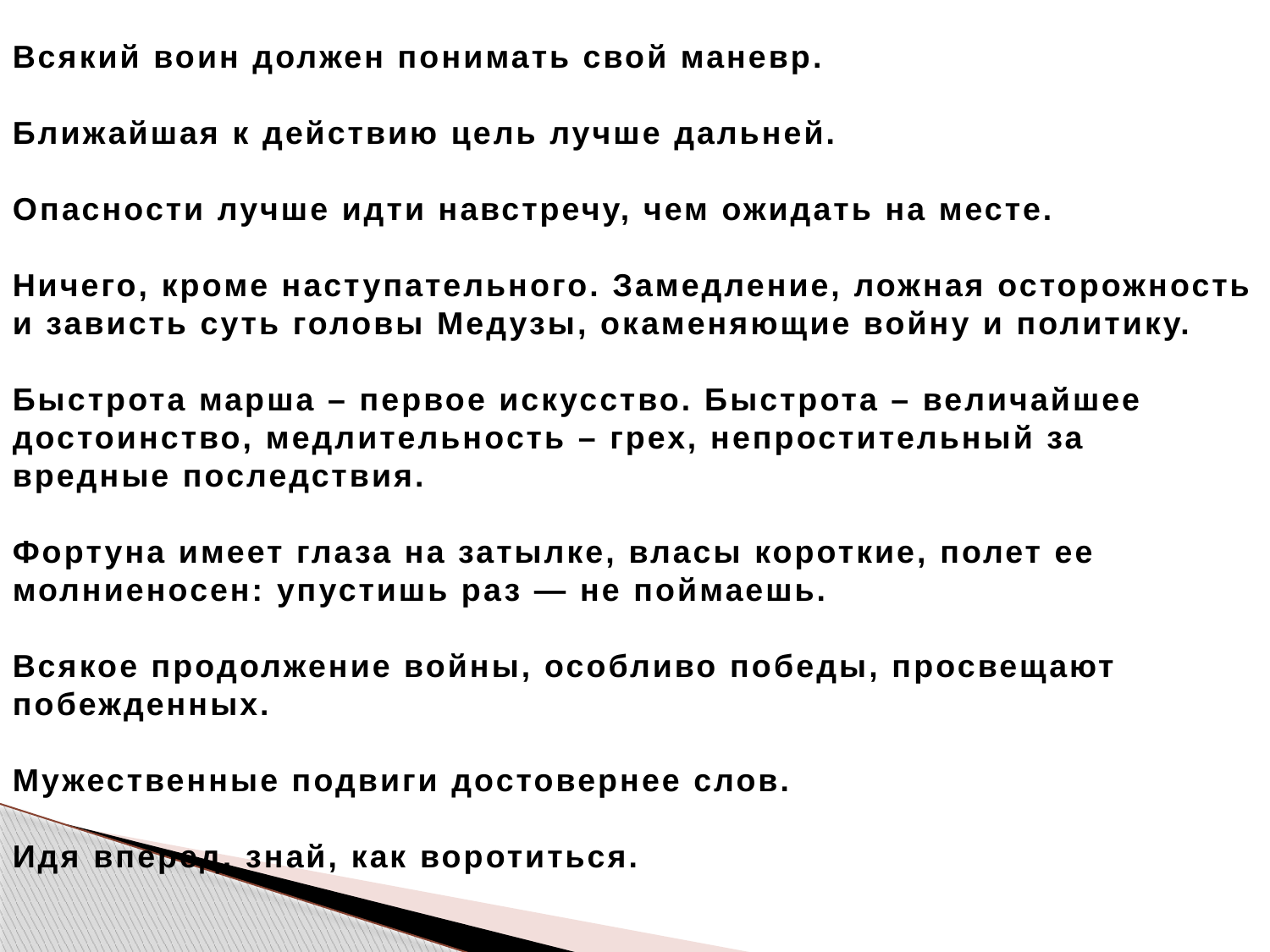

Всякий воин должен понимать свой маневр.

Ближайшая к действию цель лучше дальней.

Опасности лучше идти навстречу, чем ожидать на месте.

Ничего, кроме наступательного. Замедление, ложная осторожность и зависть суть головы Медузы, окаменяющие войну и политику.

Быстрота марша – первое искусство. Быстрота – величайшее достоинство, медлительность – грех, непростительный за вредные последствия.

Фортуна имеет глаза на затылке, власы короткие, полет ее молниеносен: упустишь раз — не поймаешь.

Всякое продолжение войны, особливо победы, просвещают побежденных.

Мужественные подвиги достовернее слов.

Идя вперед, знай, как воротиться.